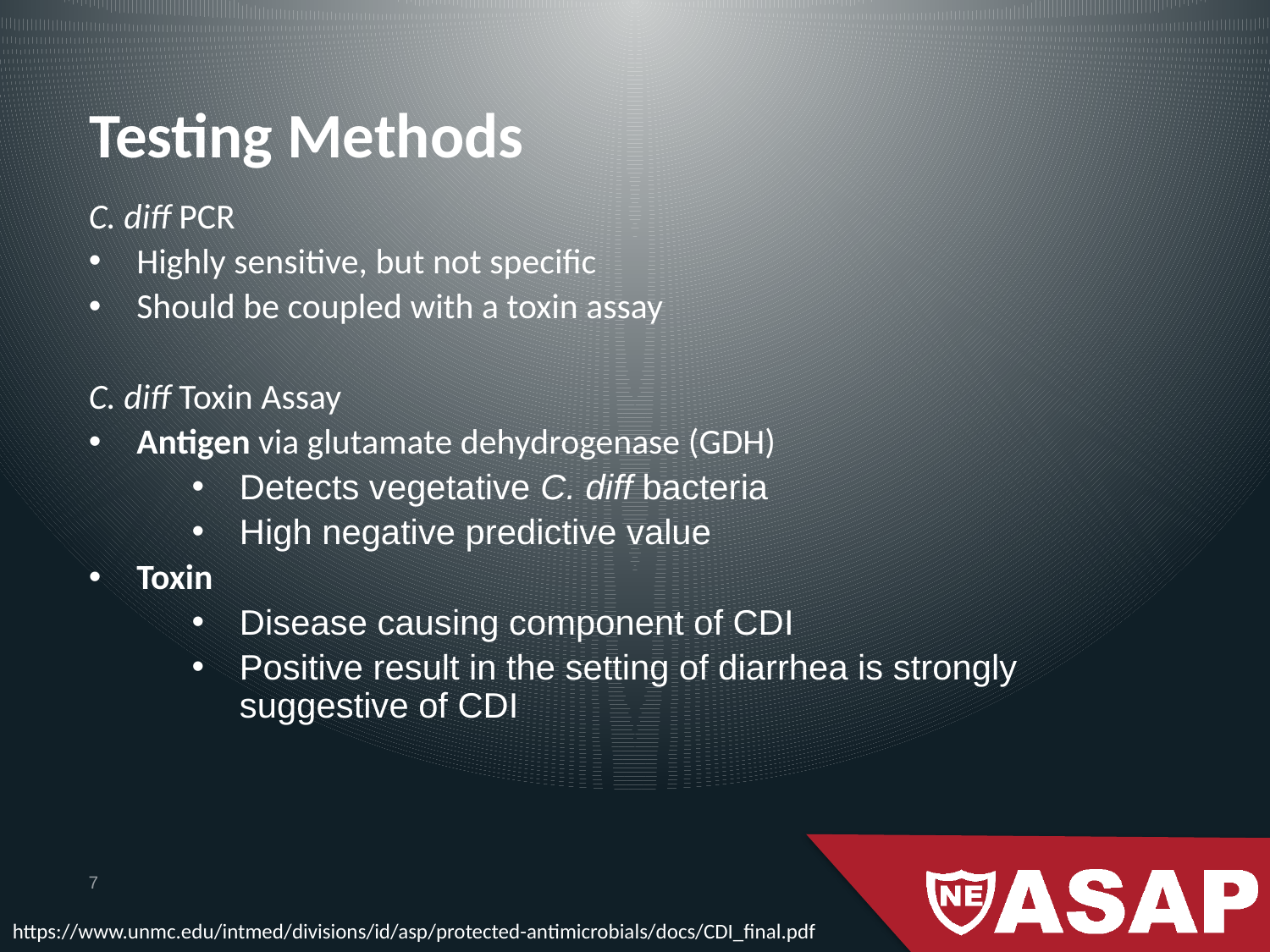

# Testing Methods
C. diff PCR
Highly sensitive, but not specific
Should be coupled with a toxin assay

C. diff Toxin Assay
Antigen via glutamate dehydrogenase (GDH)
Detects vegetative C. diff bacteria
High negative predictive value
Toxin
Disease causing component of CDI
Positive result in the setting of diarrhea is strongly suggestive of CDI

7
https://www.unmc.edu/intmed/divisions/id/asp/protected-antimicrobials/docs/CDI_final.pdf